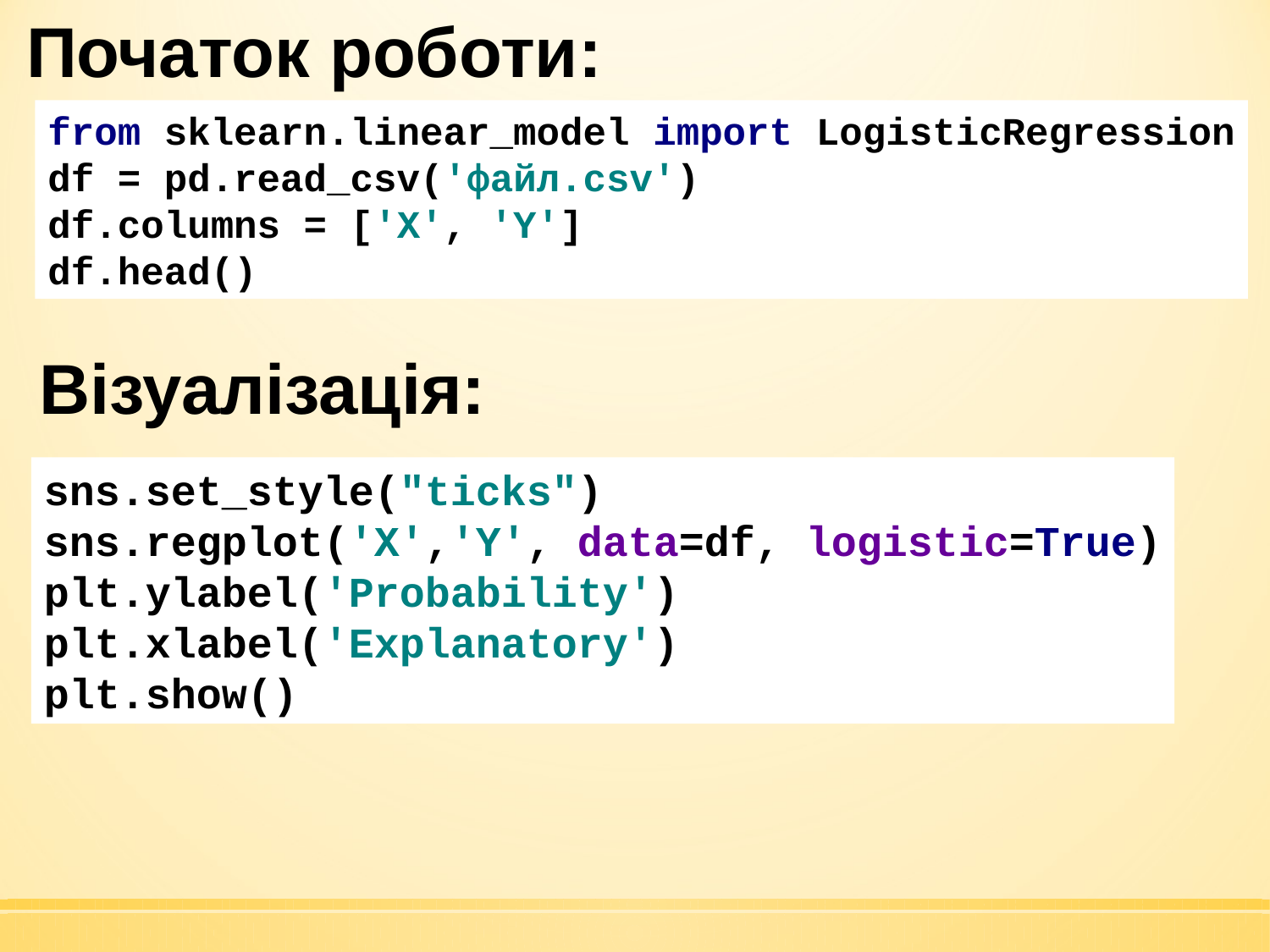

Початок роботи:
from sklearn.linear_model import LogisticRegression
df = pd.read_csv('файл.csv')
df.columns = ['X', 'Y']
df.head()
Візуалізація:
sns.set_style("ticks")
sns.regplot('X','Y', data=df, logistic=True)
plt.ylabel('Probability')
plt.xlabel('Explanatory')
plt.show()